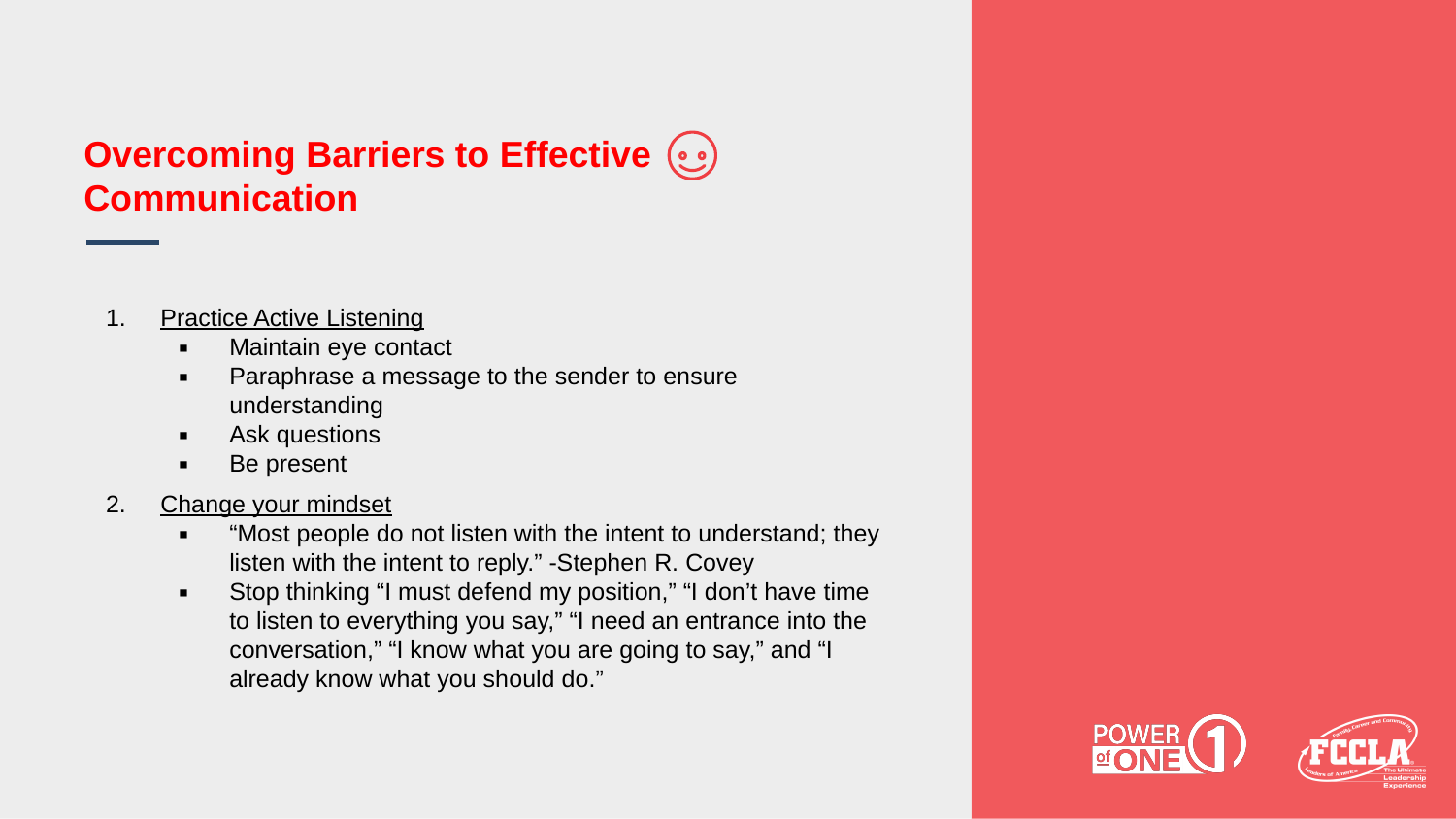

# Overcoming Barriers to Effective Communication

Practice Active Listening
Maintain eye contact
Paraphrase a message to the sender to ensure understanding
Ask questions
Be present
Change your mindset
“Most people do not listen with the intent to understand; they listen with the intent to reply.” -Stephen R. Covey
Stop thinking “I must defend my position,” “I don’t have time to listen to everything you say,” “I need an entrance into the conversation,” “I know what you are going to say,” and “I already know what you should do.”